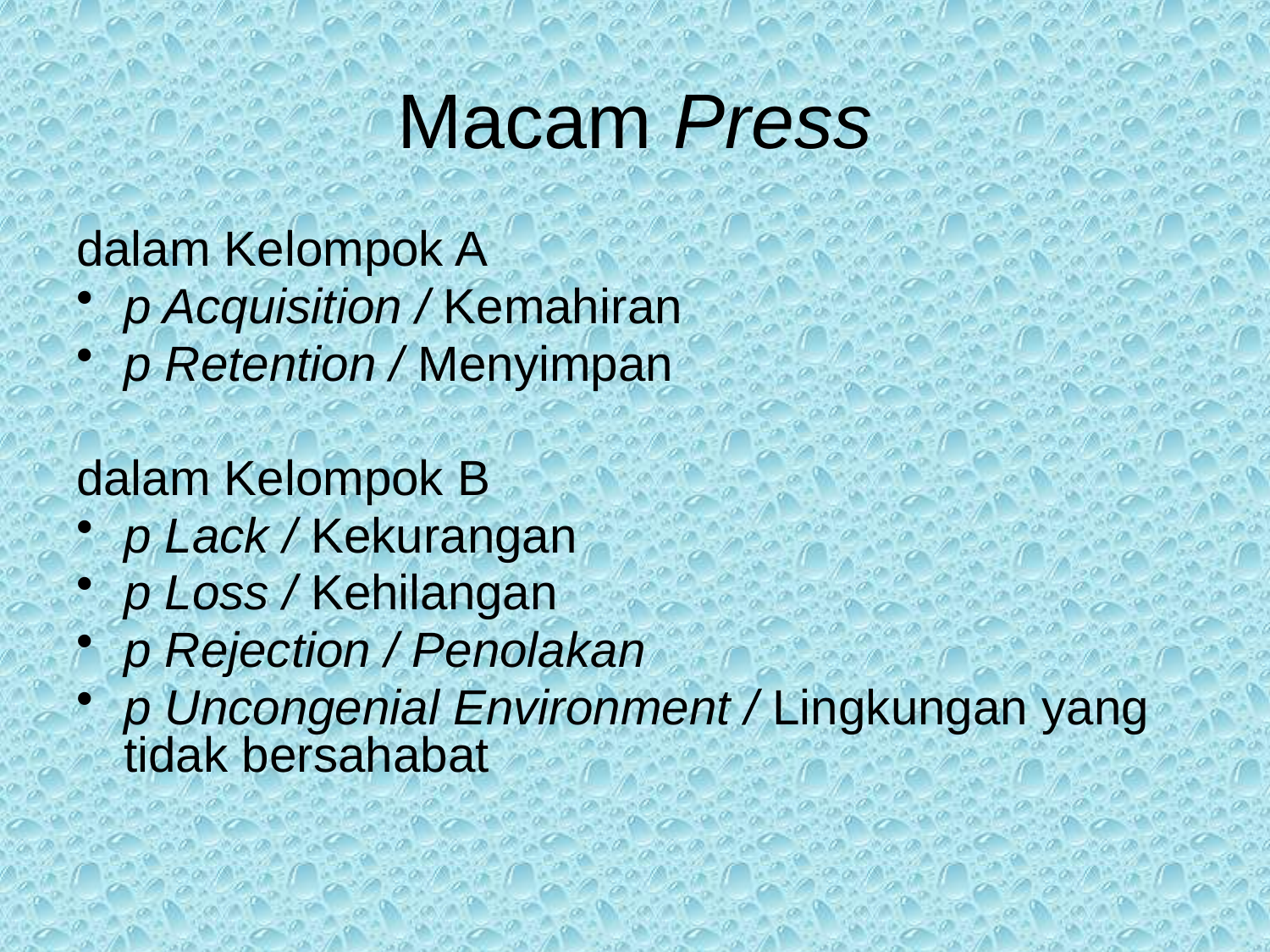

# Macam Press
dalam Kelompok A
p Acquisition / Kemahiran
p Retention / Menyimpan

dalam Kelompok B
p Lack / Kekurangan
p Loss / Kehilangan
p Rejection / Penolakan
p Uncongenial Environment / Lingkungan yang tidak bersahabat